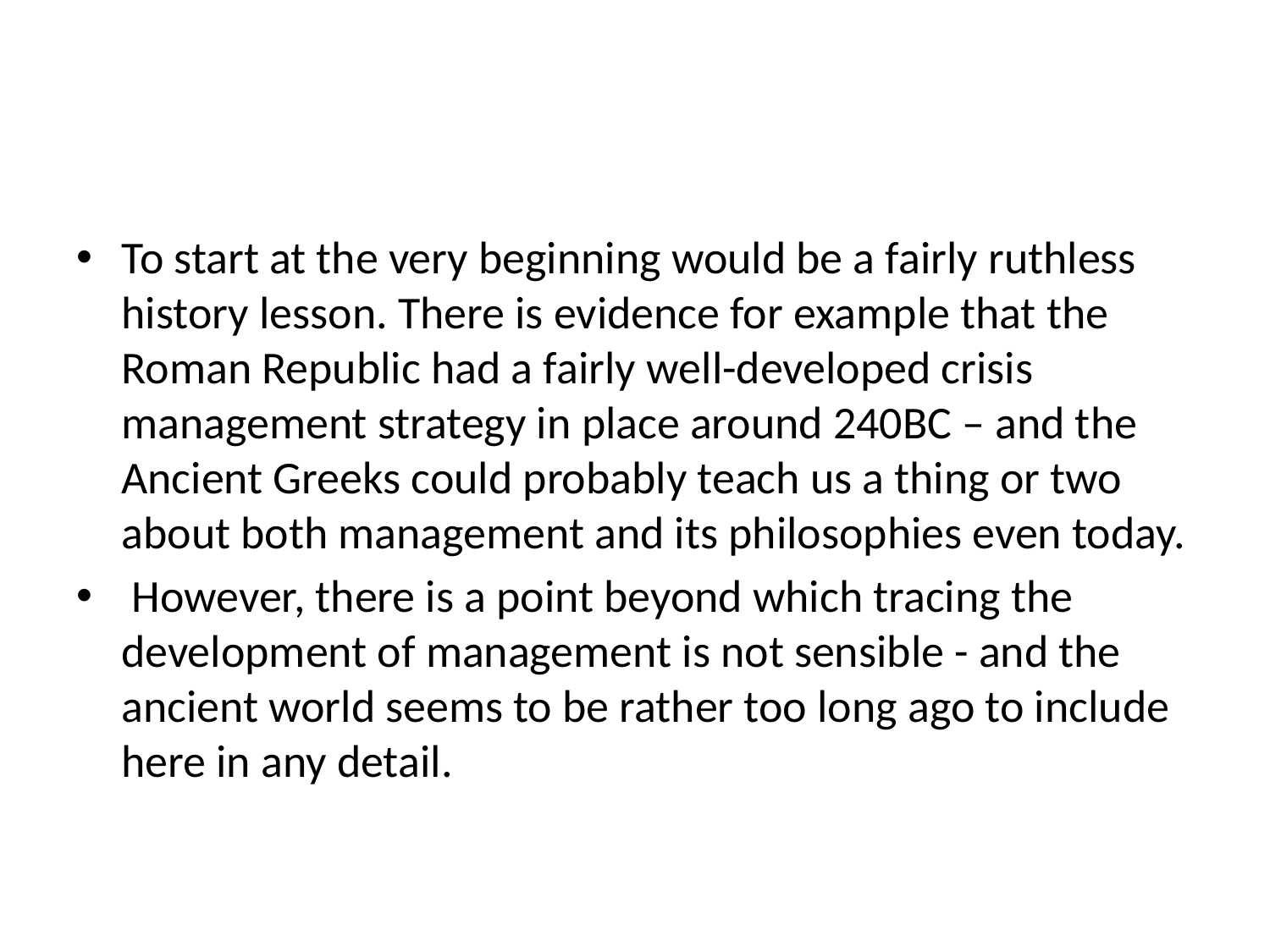

#
To start at the very beginning would be a fairly ruthless history lesson. There is evidence for example that the Roman Republic had a fairly well-developed crisis management strategy in place around 240BC – and the Ancient Greeks could probably teach us a thing or two about both management and its philosophies even today.
 However, there is a point beyond which tracing the development of management is not sensible - and the ancient world seems to be rather too long ago to include here in any detail.